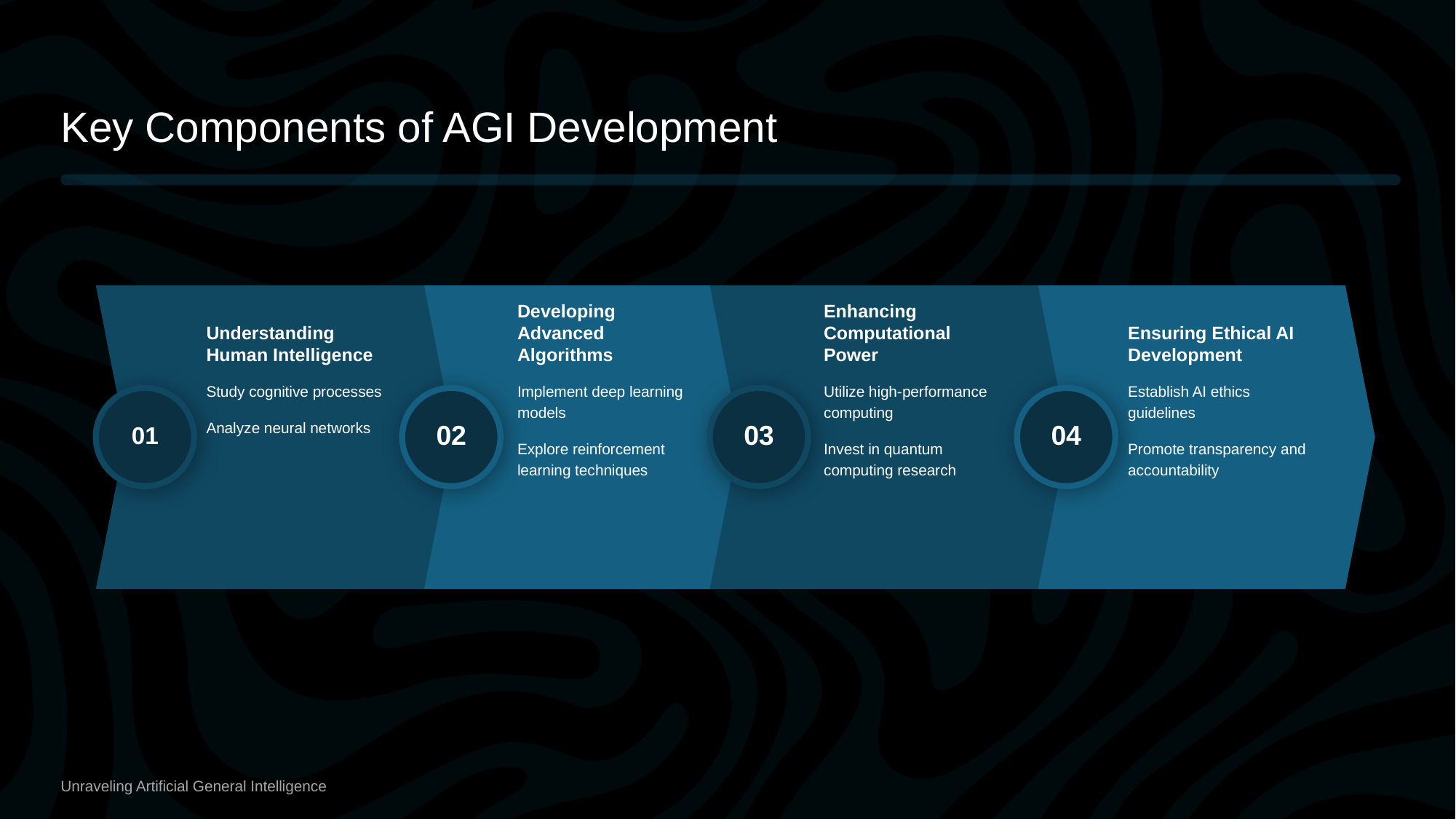

Key Components of AGI Development

Understanding Human Intelligence
Developing Advanced Algorithms
Enhancing Computational Power
Ensuring Ethical AI Development
Study cognitive processes
Analyze neural networks
Implement deep learning models
Explore reinforcement learning techniques
Utilize high-performance computing
Invest in quantum computing research
Establish AI ethics guidelines
Promote transparency and accountability
01
02
03
04
Unraveling Artificial General Intelligence